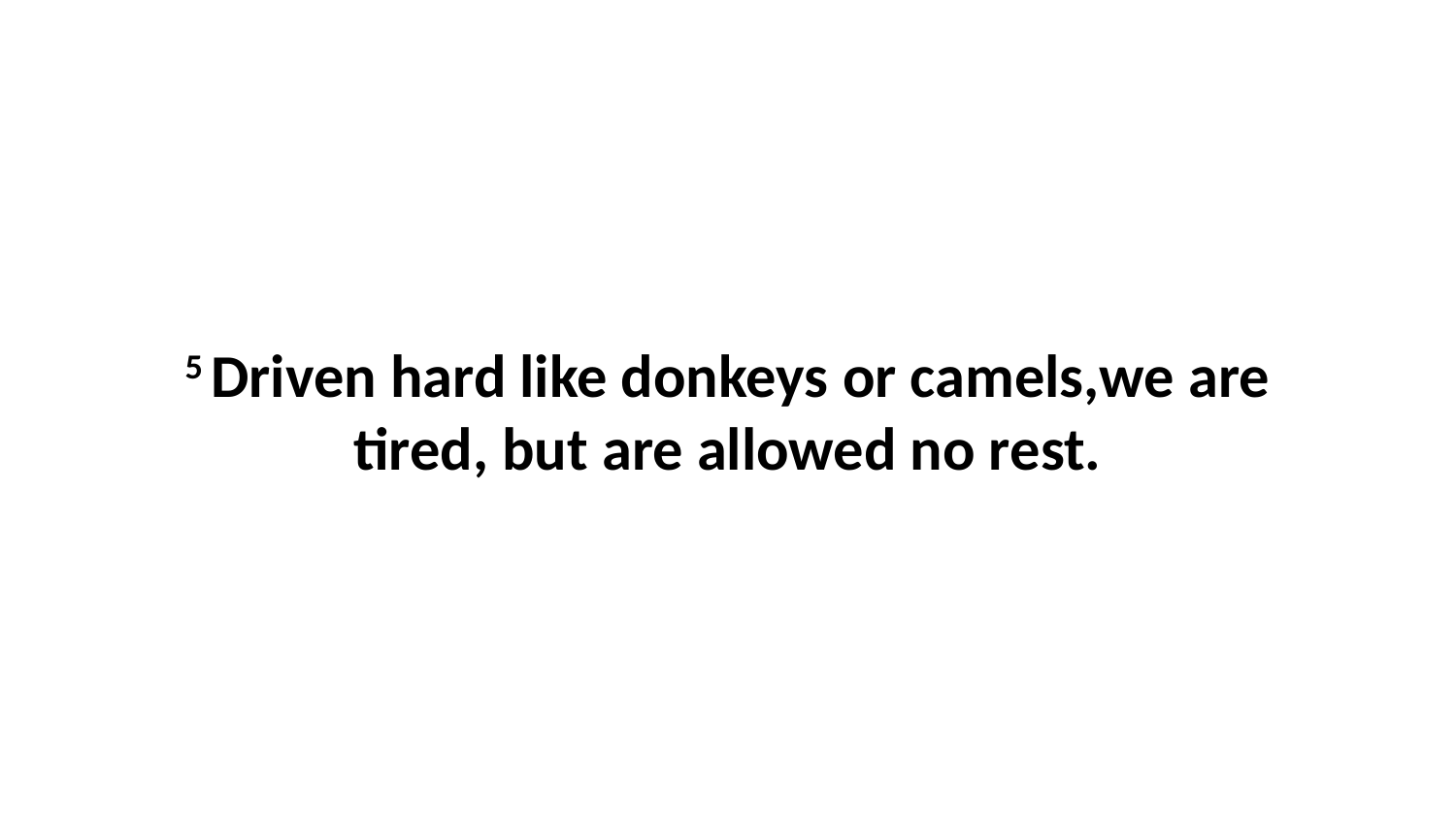

5 Driven hard like donkeys or camels,we are tired, but are allowed no rest.